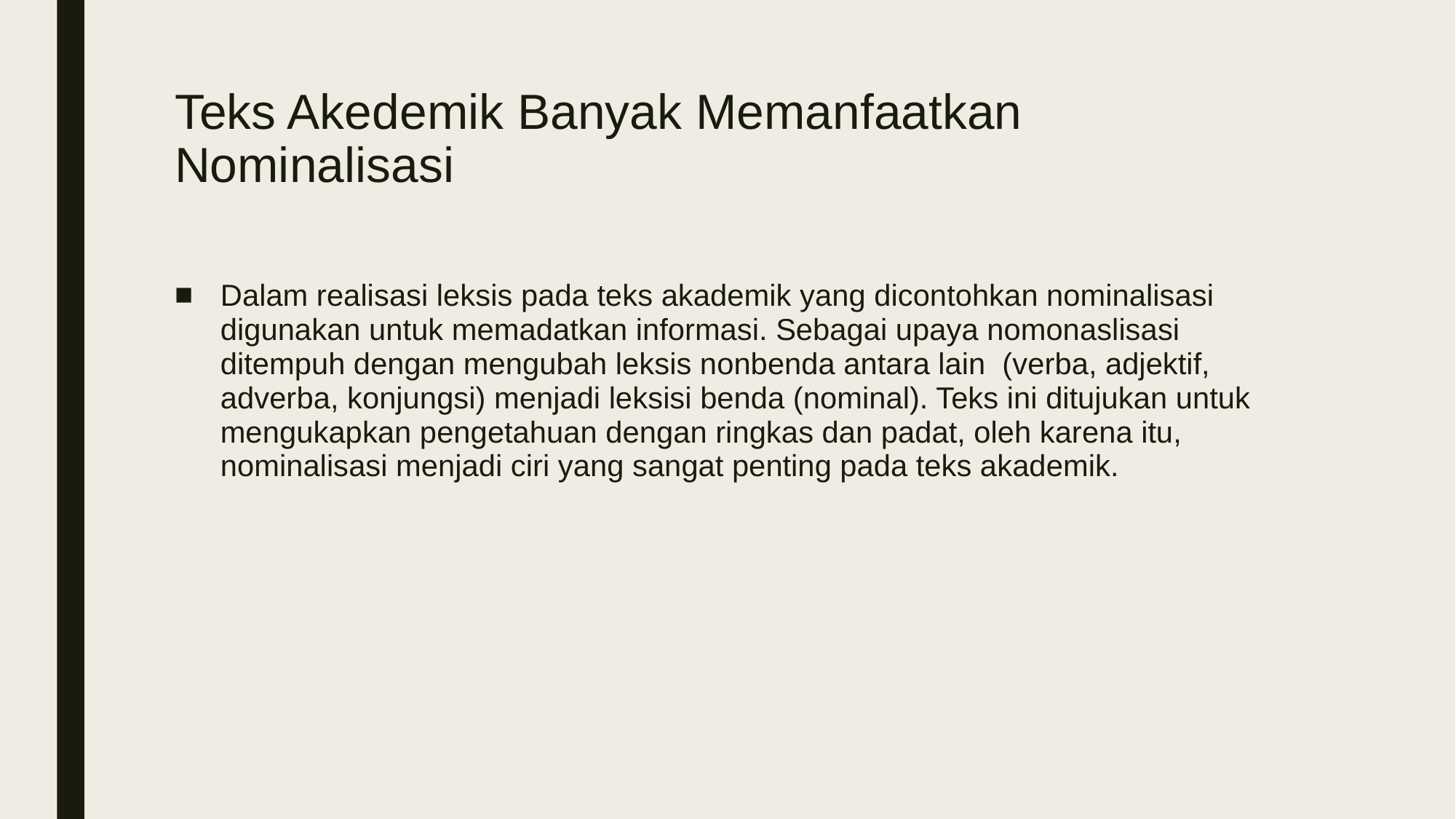

# Teks Akedemik Banyak Memanfaatkan Nominalisasi
Dalam realisasi leksis pada teks akademik yang dicontohkan nominalisasi digunakan untuk memadatkan informasi. Sebagai upaya nomonaslisasi ditempuh dengan mengubah leksis nonbenda antara lain  (verba, adjektif, adverba, konjungsi) menjadi leksisi benda (nominal). Teks ini ditujukan untuk mengukapkan pengetahuan dengan ringkas dan padat, oleh karena itu, nominalisasi menjadi ciri yang sangat penting pada teks akademik.